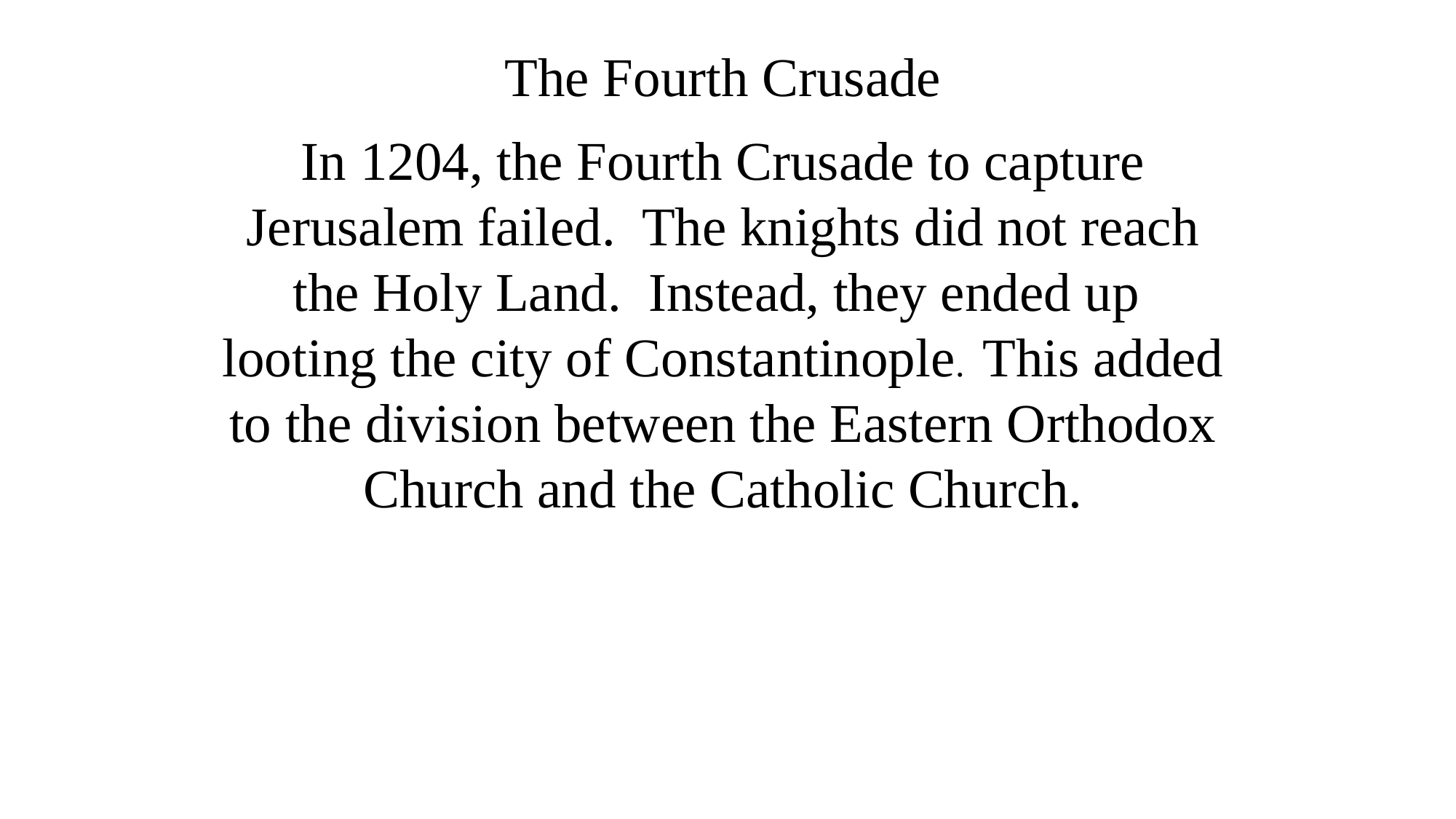

The Fourth Crusade

In 1204, the Fourth Crusade to capture Jerusalem failed.  The knights did not reach the Holy Land.  Instead, they ended up
looting the city of Constantinople.  This added to the division between the Eastern Orthodox Church and the Catholic Church.